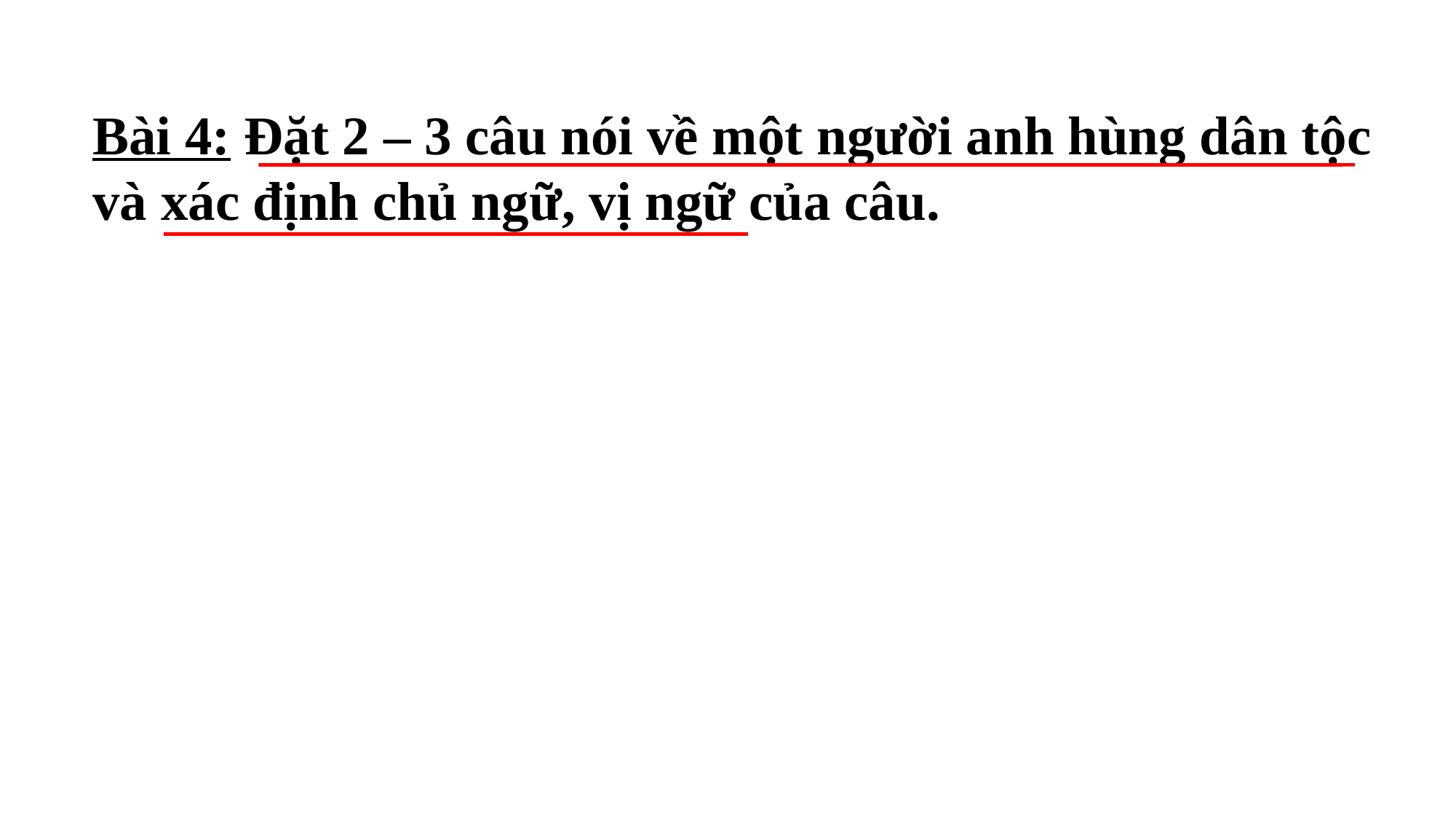

Bài 4: Đặt 2 – 3 câu nói về một người anh hùng dân tộc và xác định chủ ngữ, vị ngữ của câu.